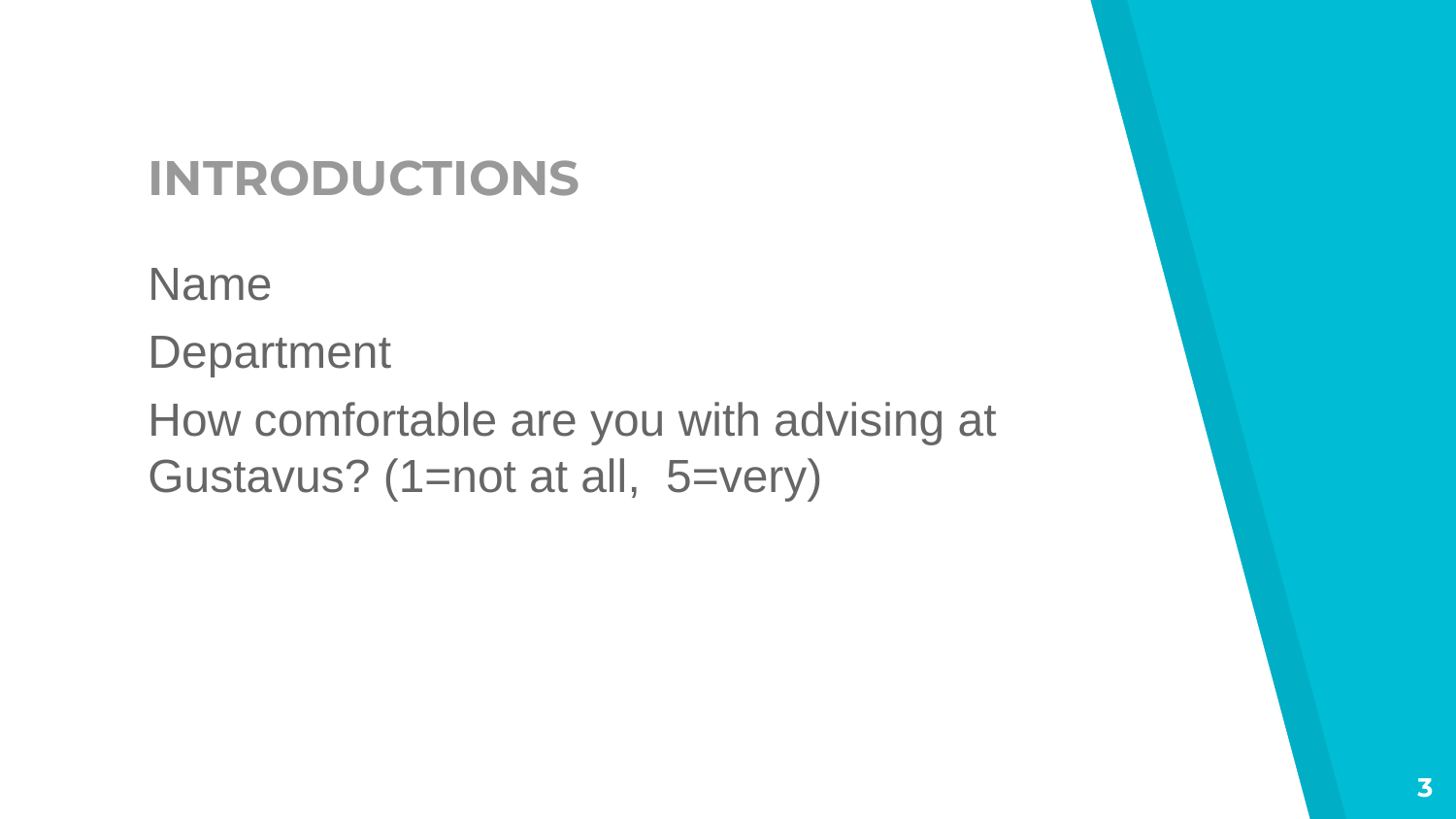

# INTRODUCTIONS
Name
Department
How comfortable are you with advising at Gustavus? (1=not at all,  5=very)
3